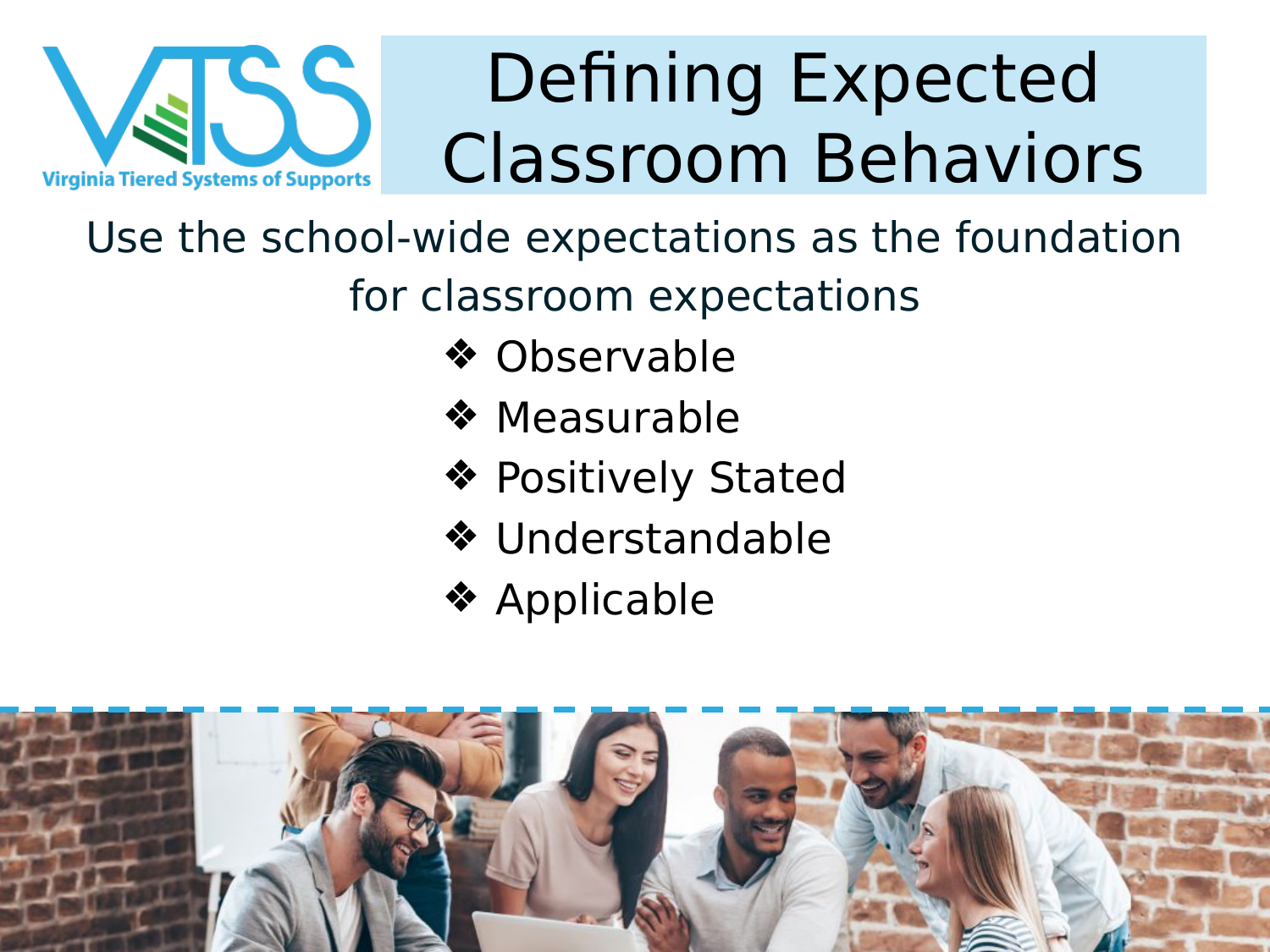

# Defining Expected Classroom Behaviors
Use the school-wide expectations as the foundation for classroom expectations
Observable
Measurable
Positively Stated
Understandable
Applicable